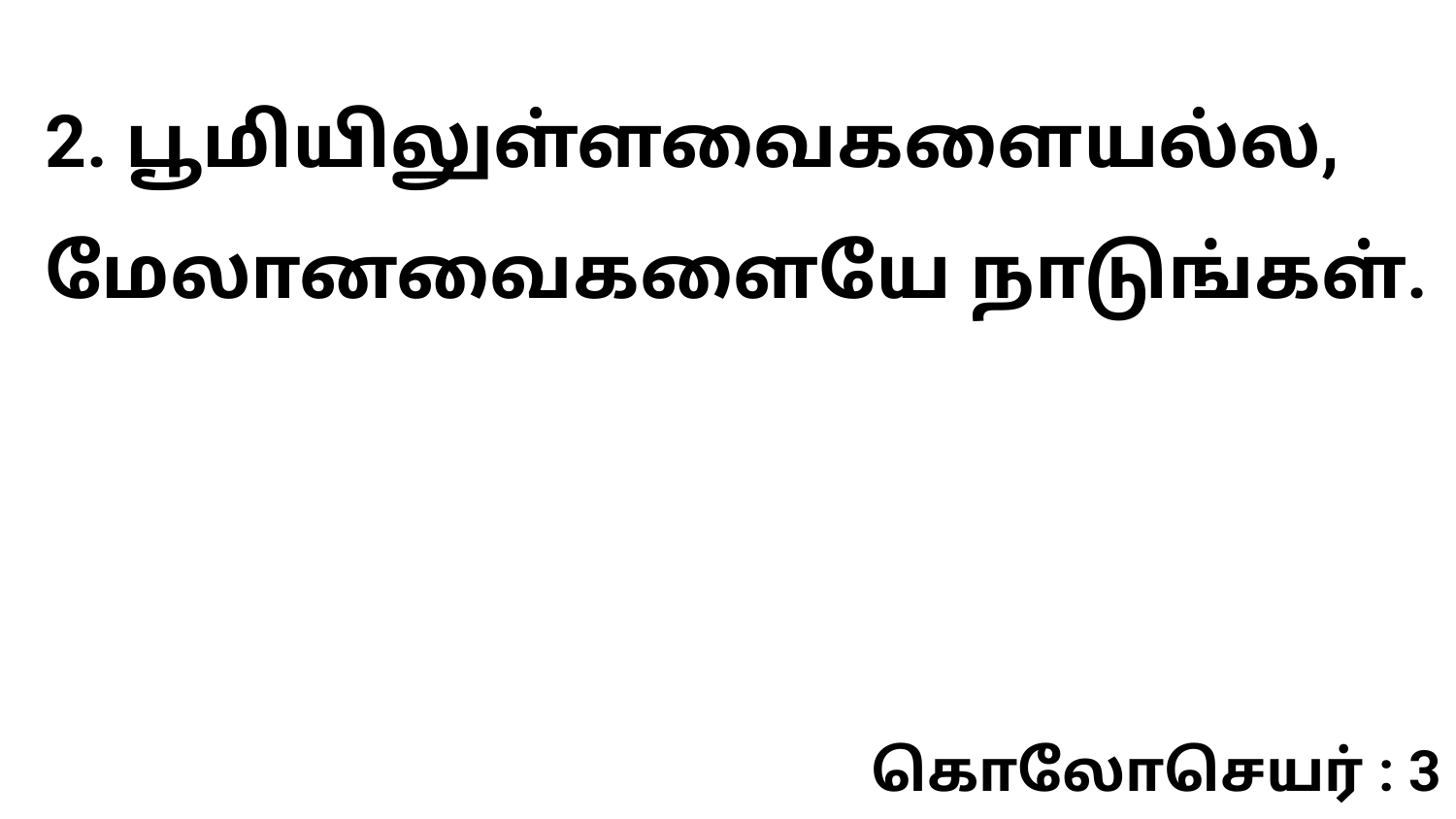

2. பூமியிலுள்ளவைகளையல்ல, மேலானவைகளையே நாடுங்கள்.
கொலோசெயர் : 3